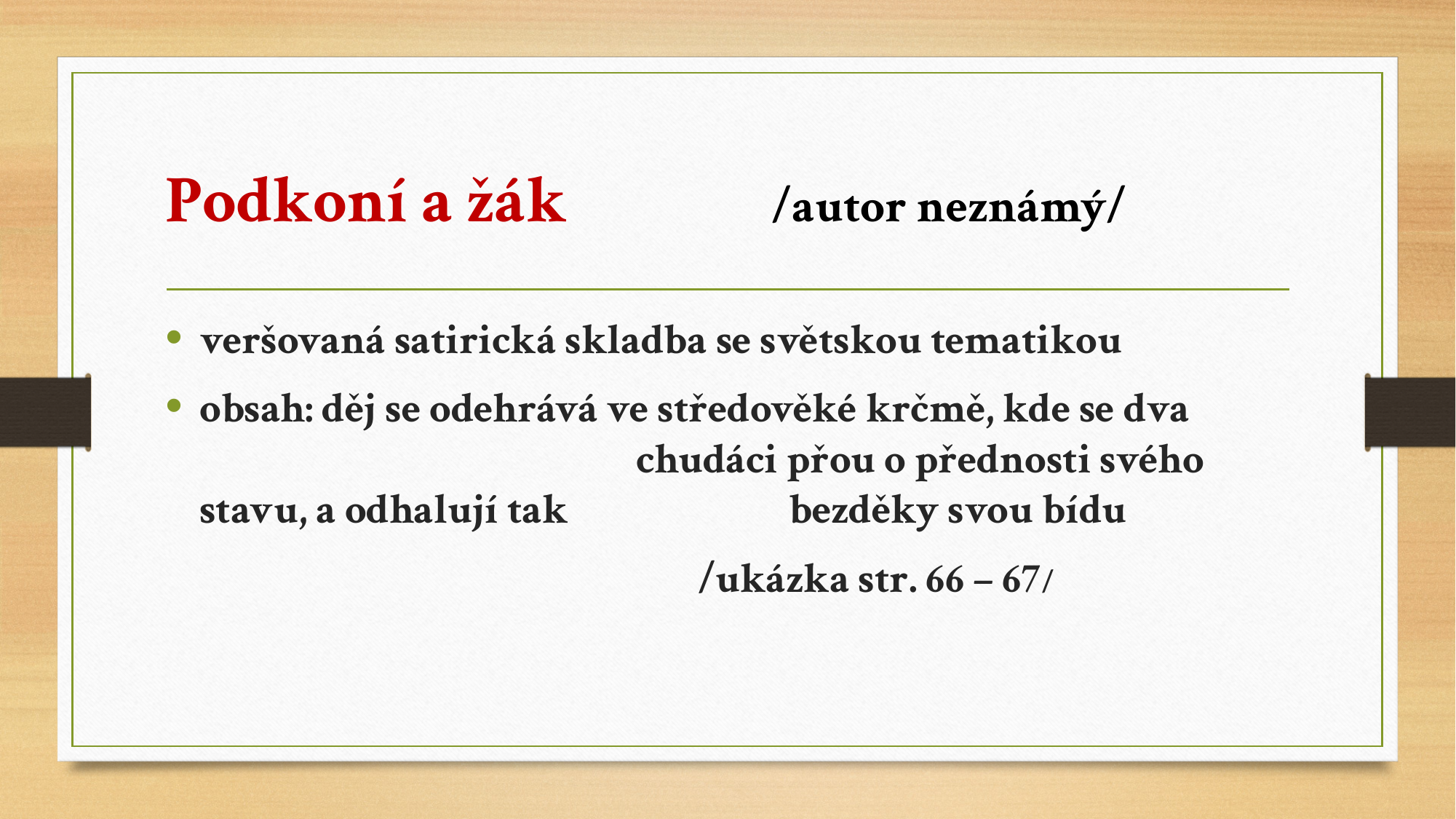

# Podkoní a žák               /autor neznámý/
veršovaná satirická skladba se světskou tematikou
obsah: děj se odehrává ve středověké krčmě, kde se dva 			      	chudáci přou o přednosti svého stavu, a odhalují tak   		     bezděky svou bídu
                                                             /ukázka str. 66 – 67/